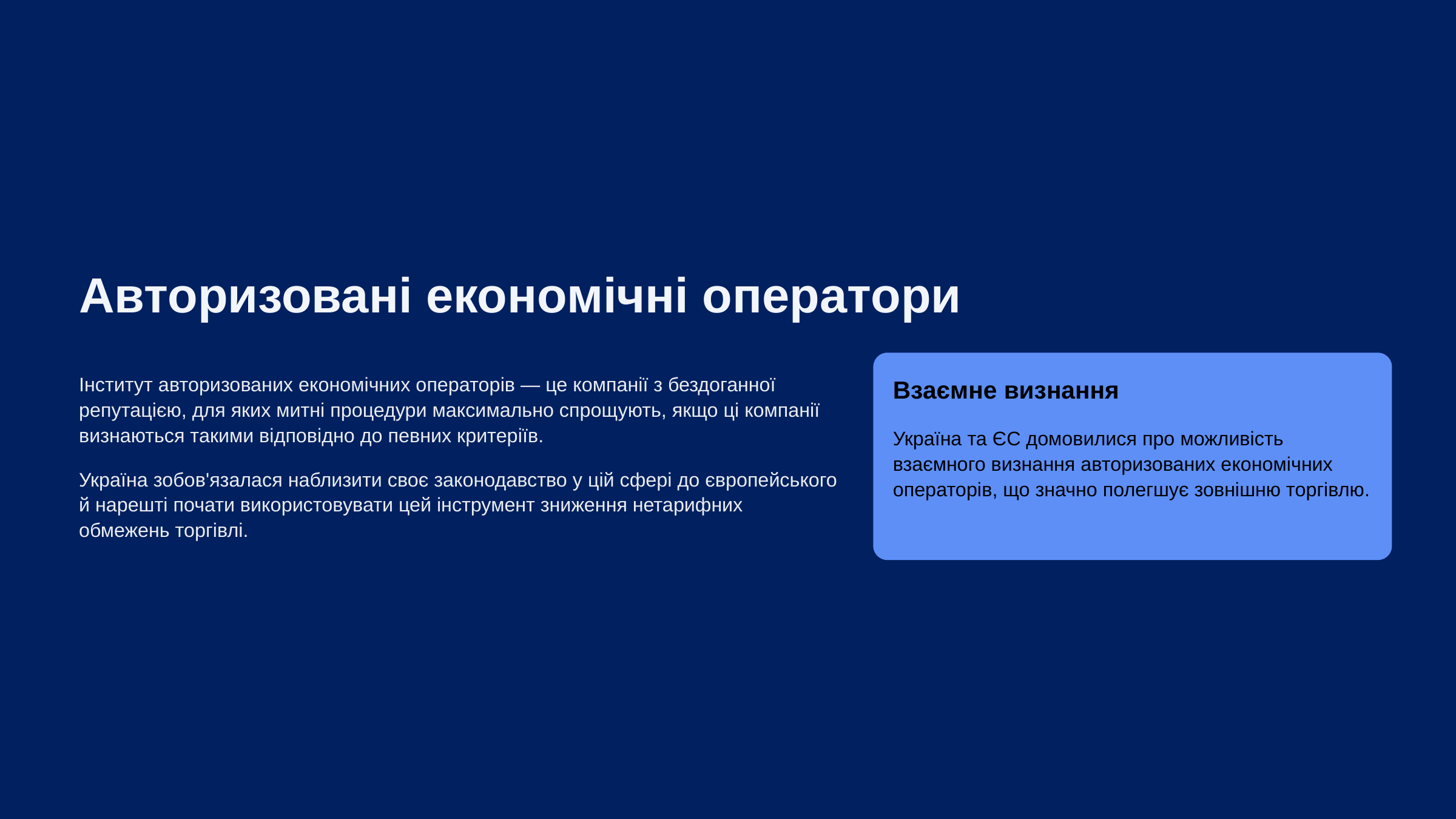

Авторизовані економічні оператори

Інститут авторизованих економічних операторів — це компанії з бездоганної репутацією, для яких митні процедури максимально спрощують, якщо ці компанії визнаються такими відповідно до певних критеріїв.
Взаємне визнання
Україна та ЄС домовилися про можливість взаємного визнання авторизованих економічних операторів, що значно полегшує зовнішню торгівлю.
Україна зобов'язалася наблизити своє законодавство у цій сфері до європейського й нарешті почати використовувати цей інструмент зниження нетарифних обмежень торгівлі.